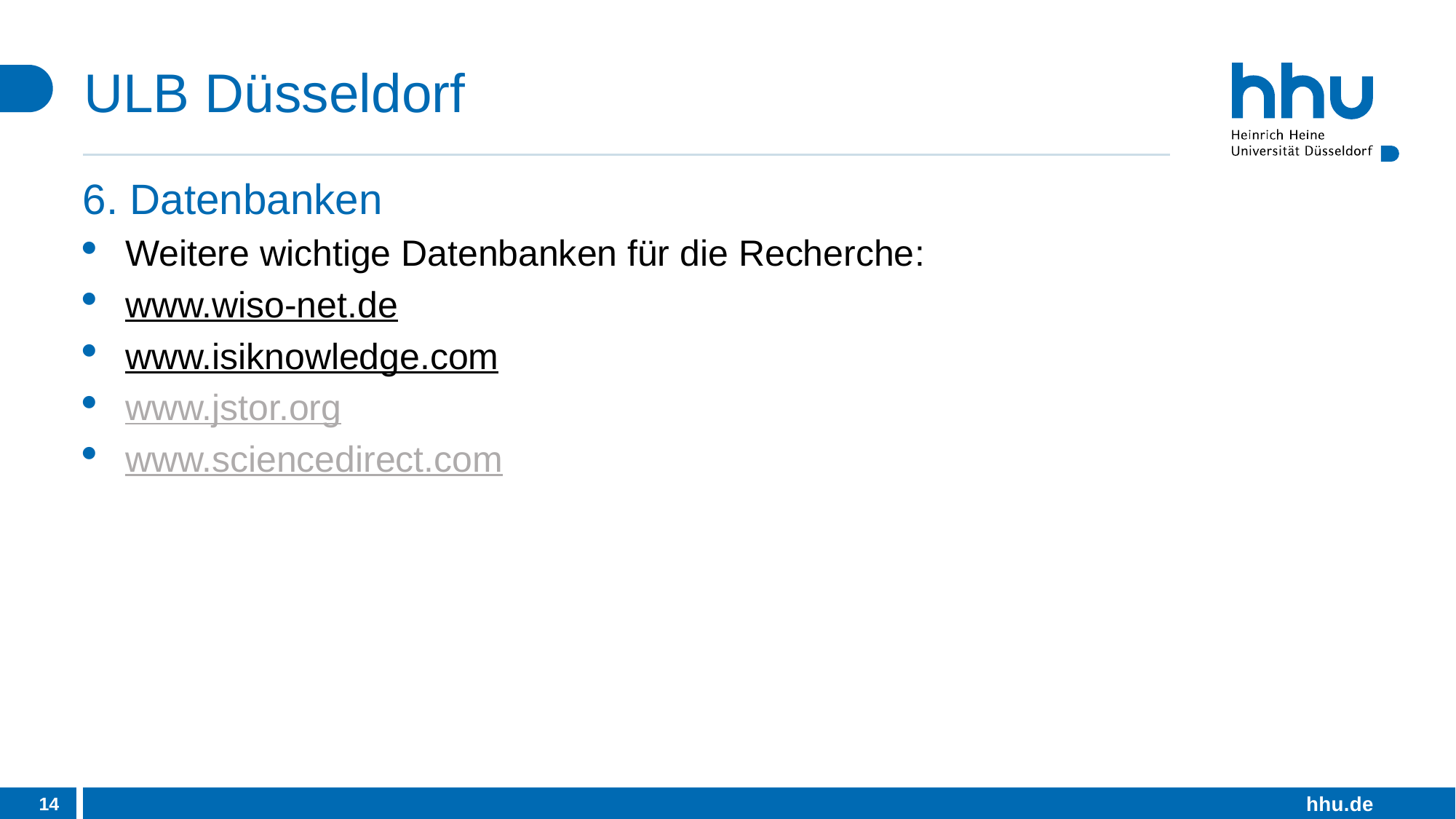

# ULB Düsseldorf
6. Datenbanken
Weitere wichtige Datenbanken für die Recherche:
www.wiso-net.de
www.isiknowledge.com
www.jstor.org
www.sciencedirect.com

14